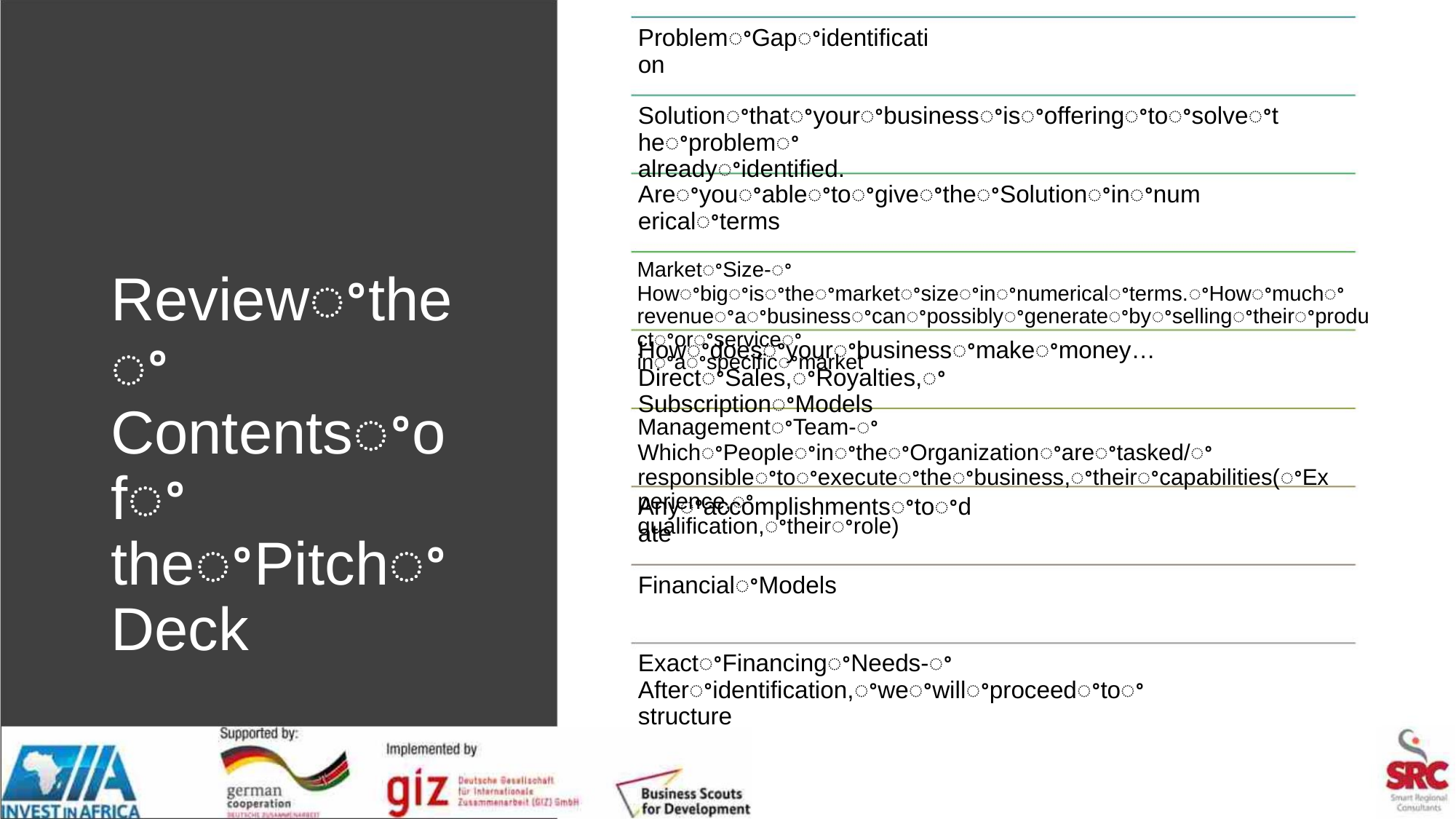

ProblemꢀGapꢀidentification
Solutionꢀthatꢀyourꢀbusinessꢀisꢀofferingꢀtoꢀsolveꢀtheꢀproblemꢀ
alreadyꢀidentified.
AreꢀyouꢀableꢀtoꢀgiveꢀtheꢀSolutionꢀinꢀnumericalꢀterms
MarketꢀSize-ꢀHowꢀbigꢀisꢀtheꢀmarketꢀsizeꢀinꢀnumericalꢀterms.ꢀHowꢀmuchꢀ
revenueꢀaꢀbusinessꢀcanꢀpossiblyꢀgenerateꢀbyꢀsellingꢀtheirꢀproductꢀorꢀserviceꢀ
inꢀaꢀspecificꢀmarket
Reviewꢀtheꢀ
Contentsꢀofꢀ
theꢀPitchꢀ
Deck
Howꢀdoesꢀyourꢀbusinessꢀmakeꢀmoney…DirectꢀSales,ꢀRoyalties,ꢀ
SubscriptionꢀModels
ManagementꢀTeam-ꢀWhichꢀPeopleꢀinꢀtheꢀOrganizationꢀareꢀtasked/ꢀ
responsibleꢀtoꢀexecuteꢀtheꢀbusiness,ꢀtheirꢀcapabilities(ꢀExperience,ꢀ
qualification,ꢀtheirꢀrole)
Anyꢀaccomplishmentsꢀtoꢀdate
FinancialꢀModels
ExactꢀFinancingꢀNeeds-ꢀAfterꢀidentification,ꢀweꢀwillꢀproceedꢀtoꢀ
structure